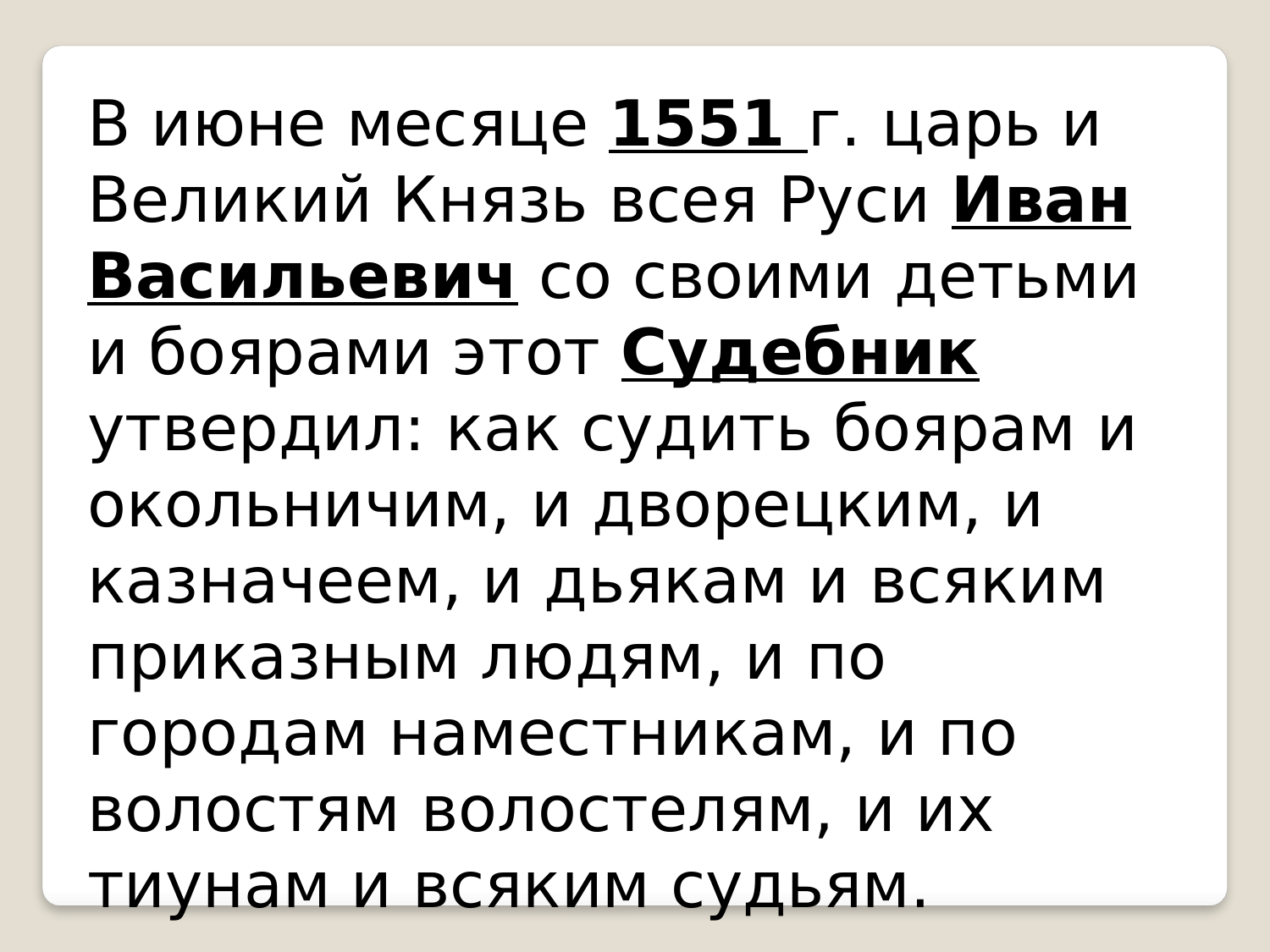

В июне месяце 1551 г. царь и Великий Князь всея Руси Иван Васильевич со своими детьми и боярами этот Судебник утвердил: как судить боярам и окольничим, и дворецким, и казначеем, и дьякам и всяким приказным людям, и по городам наместникам, и по волостям волостелям, и их тиунам и всяким судьям.